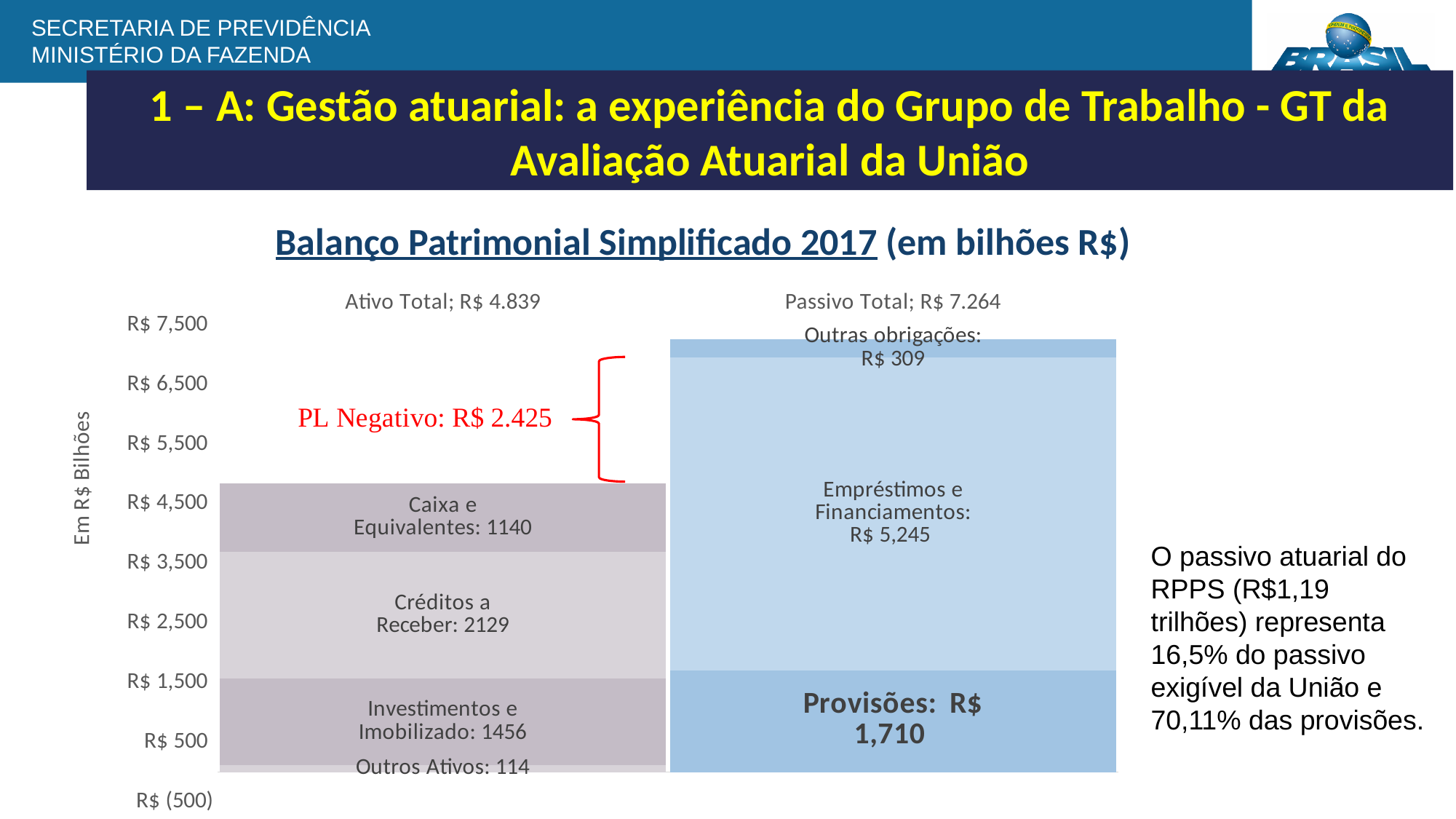

1 – A: Gestão atuarial: a experiência do Grupo de Trabalho - GT da Avaliação Atuarial da União
Balanço Patrimonial Simplificado 2017 (em bilhões R$)

### Chart

| Category | Outros Ativos | Investimentos e Imobilizado | Créditos a Receber | Caixa e Equivalentes | Provisões | Empréstimos e Financiamentos | Outras obrigações |
|---|---|---|---|---|---|---|---|
| Ativo Total; R$ 4.839 | 114.0 | 1456.0 | 2129.0 | 1140.0 | None | None | None |
| Passivo Total; R$ 7.264 | None | None | None | None | 1710.0 | 5245.0 | 309.0 |
O passivo atuarial do RPPS (R$1,19 trilhões) representa 16,5% do passivo exigível da União e 70,11% das provisões.
3